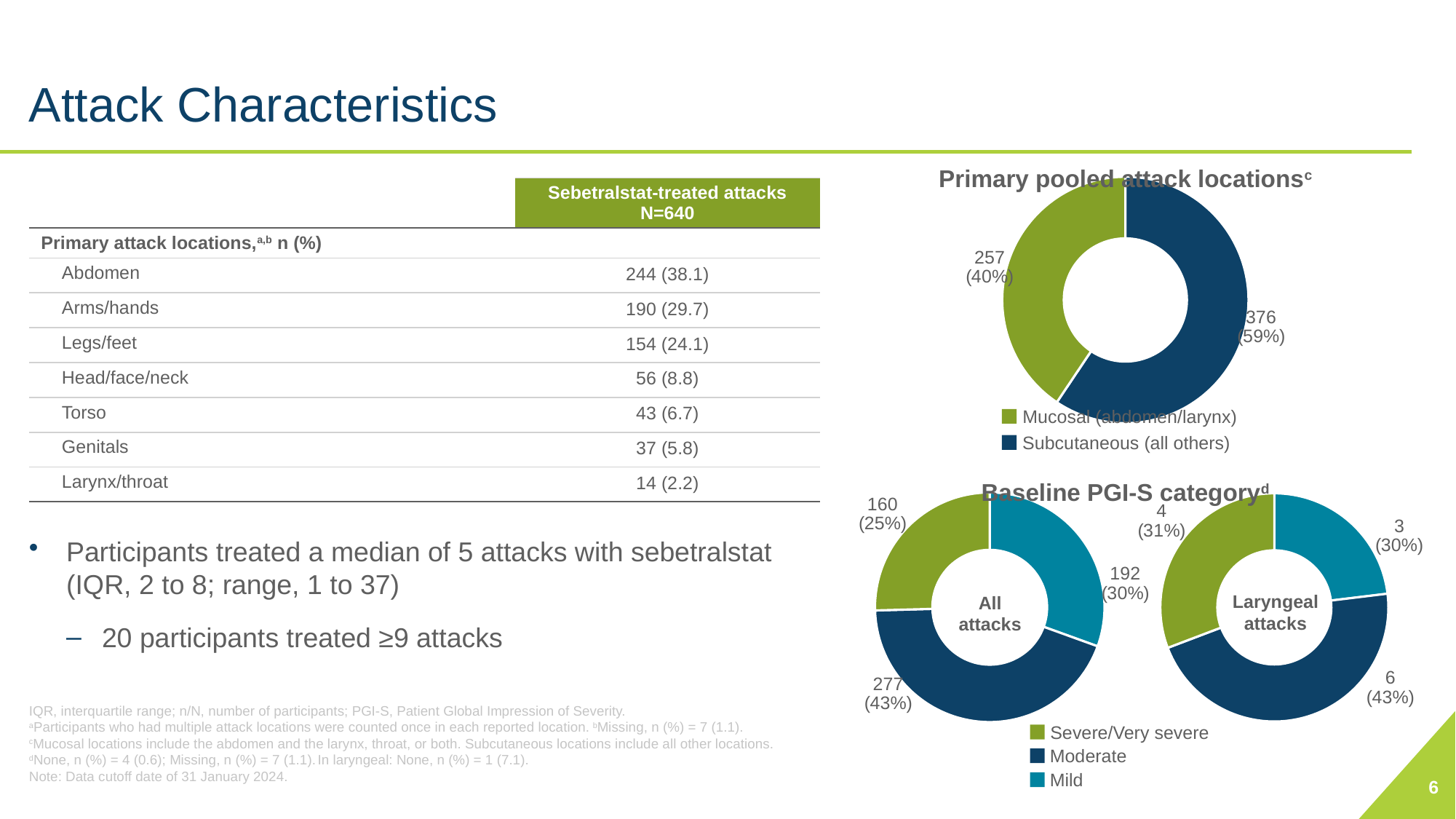

# Attack Characteristics
Primary pooled attack locationsc

### Chart

| Category | Column1 |
|---|---|
| Subcutaneous | 376.0 |
| Mucosal | 257.0 |
|  | Sebetralstat-treated attacks N=640 |
| --- | --- |
| Primary attack locations,a,b n (%) |  |
| Abdomen | 244 (38.1) |
| Arms/hands | 190 (29.7) |
| Legs/feet | 154 (24.1) |
| Head/face/neck | 56 (8.8) |
| Torso | 43 (6.7) |
| Genitals | 37 (5.8) |
| Larynx/throat | 14 (2.2) |
Mucosal (abdomen/larynx)

Subcutaneous (all others)

Baseline PGI-S categoryd

### Chart

| Category | Column1 |
|---|---|
| Mild | 3.0 |
| Moderate | 6.0 |
| Severe/very severe | 4.0 |

### Chart

| Category | Column1 |
|---|---|
| Mild | 192.0 |
| Moderate | 277.0 |
| Severe/very severe | 160.0 |
Participants treated a median of 5 attacks with sebetralstat
(IQR, 2 to 8; range, 1 to 37)
20 participants treated ≥9 attacks
Laryngeal
attacks
All
attacks
Severe/Very severe

Moderate

Mild

IQR, interquartile range; n/N, number of participants; PGI-S, Patient Global Impression of Severity.
aParticipants who had multiple attack locations were counted once in each reported location. bMissing, n (%) = 7 (1.1).
cMucosal locations include the abdomen and the larynx, throat, or both. Subcutaneous locations include all other locations.
dNone, n (%) = 4 (0.6); Missing, n (%) = 7 (1.1). In laryngeal: None, n (%) = 1 (7.1).
Note: Data cutoff date of 31 January 2024.
6